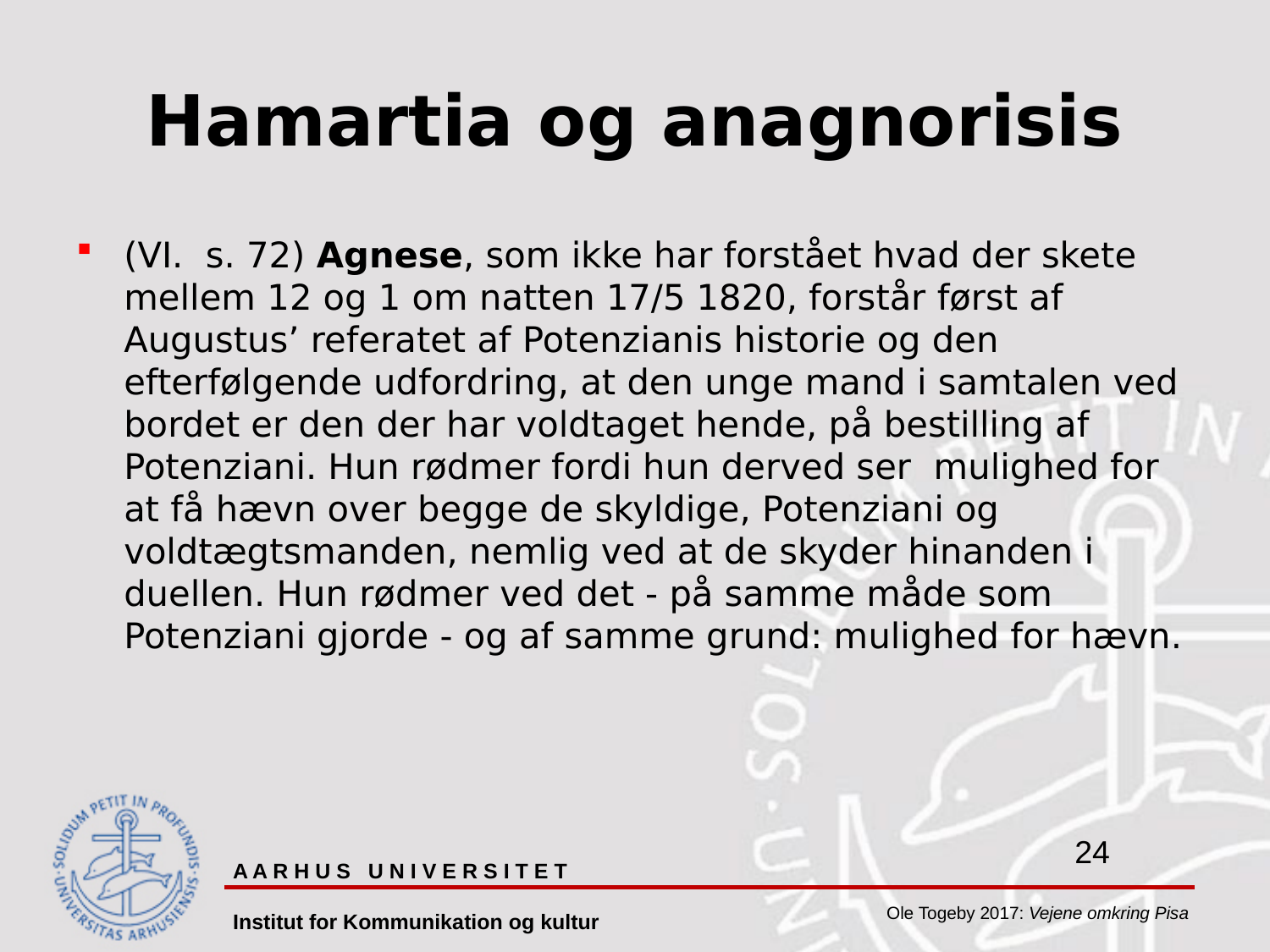

# Hamartia og anagnorisis
(VI.  s. 72) Agnese, som ikke har forstået hvad der skete  mellem 12 og 1 om natten 17/5 1820, forstår først af Augustus’ referatet af Potenzianis historie og den efterfølgende udfordring, at den unge mand i samtalen ved bordet er den der har voldtaget hende, på bestilling af Potenziani. Hun rødmer fordi hun derved ser  mulighed for at få hævn over begge de skyldige, Potenziani og voldtægtsmanden, nemlig ved at de skyder hinanden i duellen. Hun rødmer ved det - på samme måde som Potenziani gjorde - og af samme grund: mulighed for hævn.
A A R H U S   U N I V E R S I T E T

Institut for Kommunikation og kultur
Ole Togeby 2017: Vejene omkring Pisa